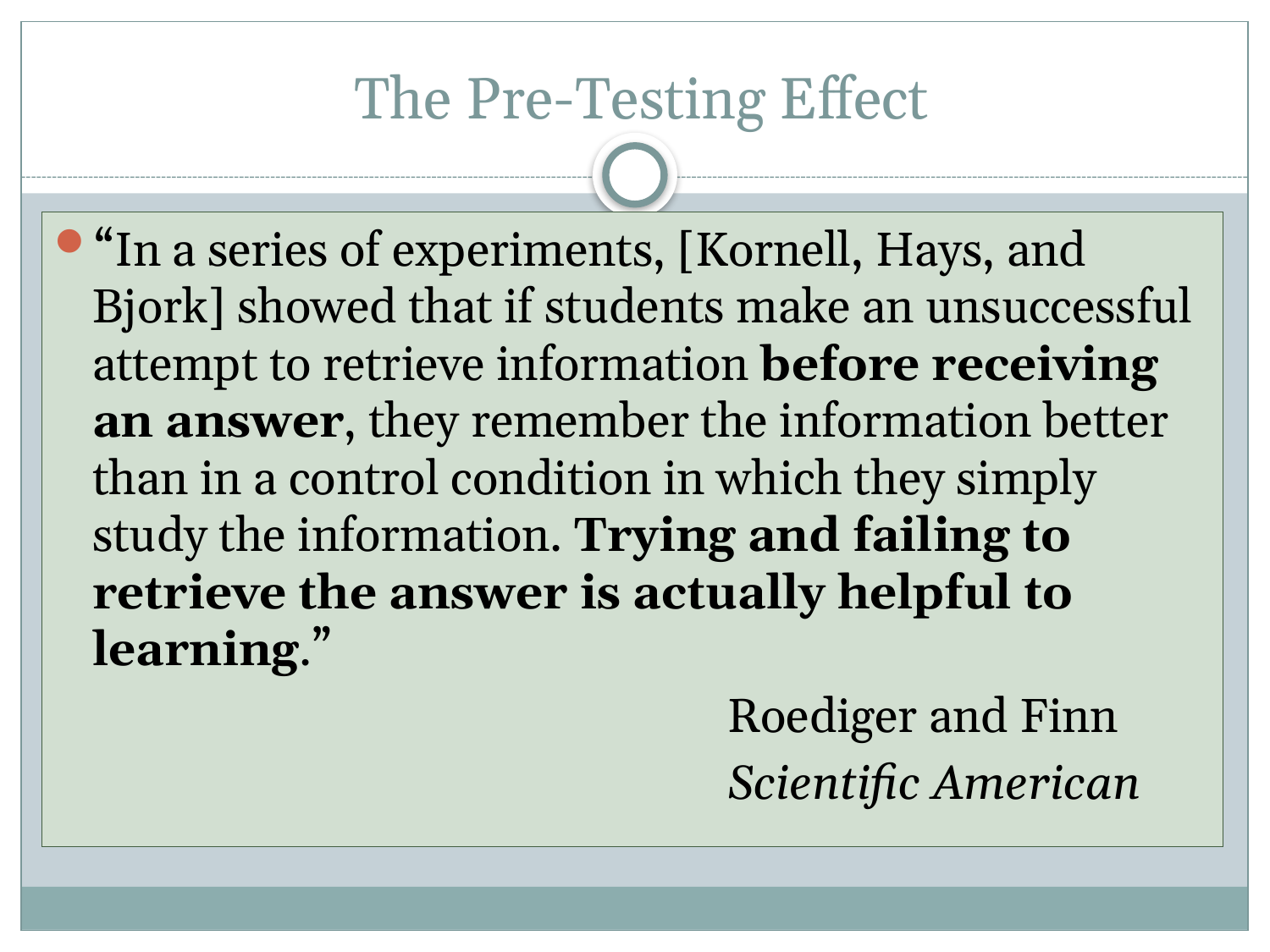

# The Pre-Testing Effect
“In a series of experiments, [Kornell, Hays, and Bjork] showed that if students make an unsuccessful attempt to retrieve information before receiving an answer, they remember the information better than in a control condition in which they simply study the information. Trying and failing to retrieve the answer is actually helpful to learning.”
						Roediger and Finn
						Scientific American